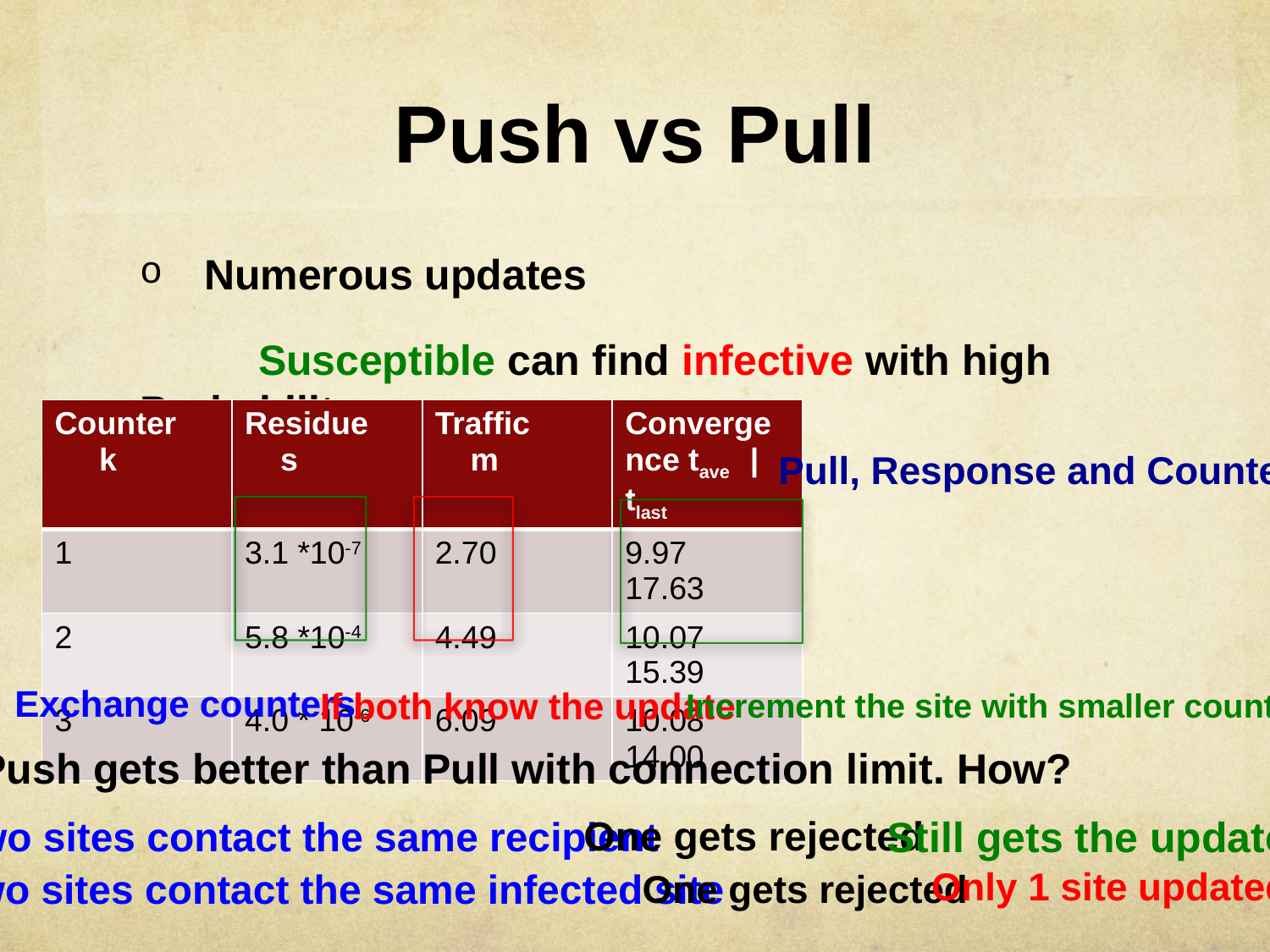

# Push vs Pull
Numerous updates
          Susceptible can find infective with high Probability

| Counter k | Residue s | Traffic m | Convergence tave | tlast |
| --- | --- | --- | --- |
| 1 | 3.1 \*10-7 | 2.70 | 9.97 17.63 |
| 2 | 5.8 \*10-4 | 4.49 | 10.07 15.39 |
| 3 | 4.0 \* 10-6 | 6.09 | 10.08 14.00 |
Pull, Response and Counters

Exchange counters
If both know the update
Increment the site with smaller counter
Push gets better than Pull with connection limit. How?
One gets rejected
  Still gets the update
Two sites contact the same recipient
Only 1 site updated
Two sites contact the same infected site
One gets rejected